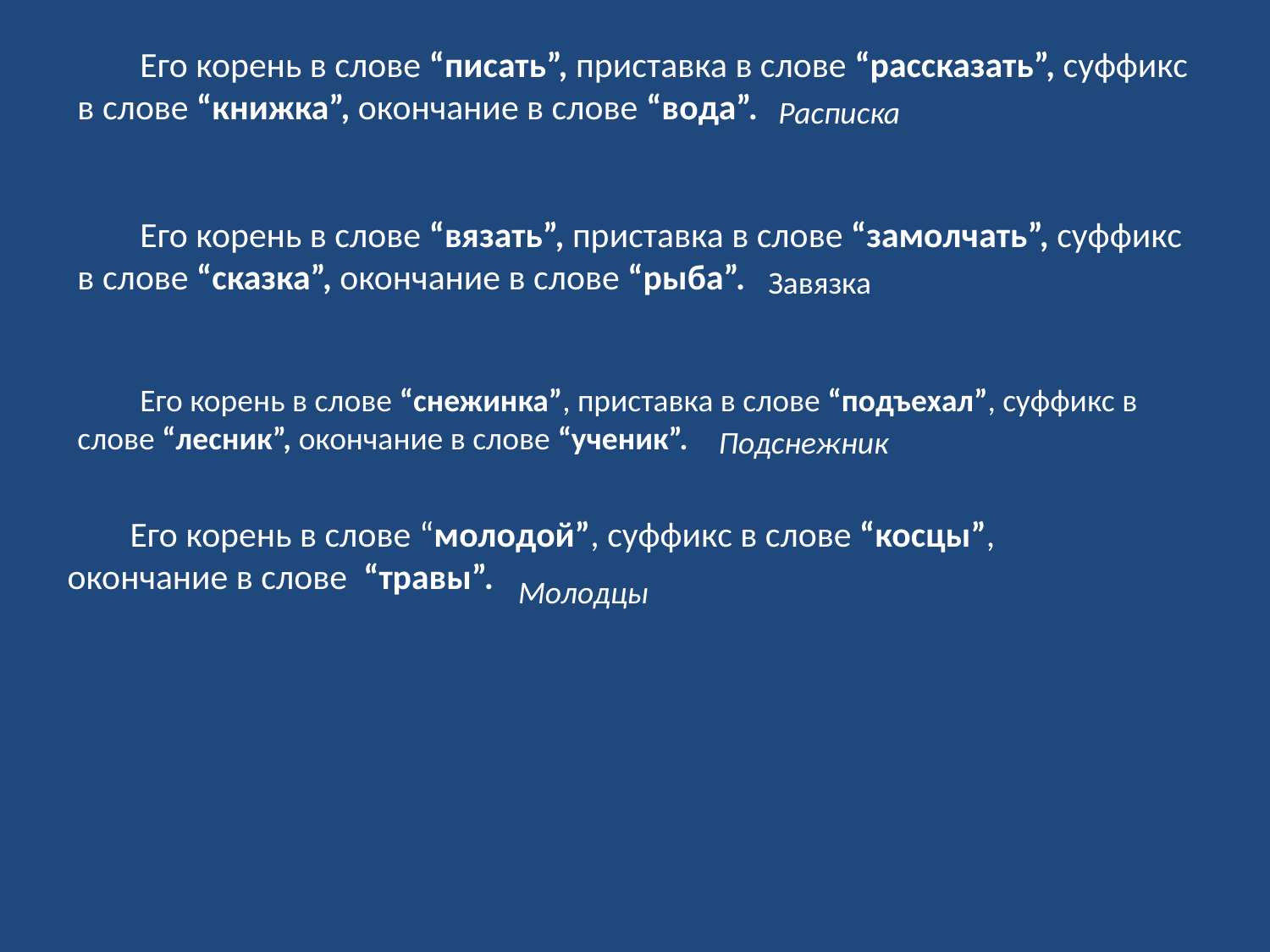

Его корень в слове “писать”, приставка в слове “рассказать”, суффикс в слове “книжка”, окончание в слове “вода”.
Расписка
Его корень в слове “вязать”, приставка в слове “замолчать”, суффикс в слове “сказка”, окончание в слове “рыба”.
Завязка
Его корень в слове “снежинка”, приставка в слове “подъехал”, суффикс в слове “лесник”, окончание в слове “ученик”.
Подснежник
Его корень в слове “молодой”, суффикс в слове “косцы”, окончание в слове  “травы”.
Молодцы